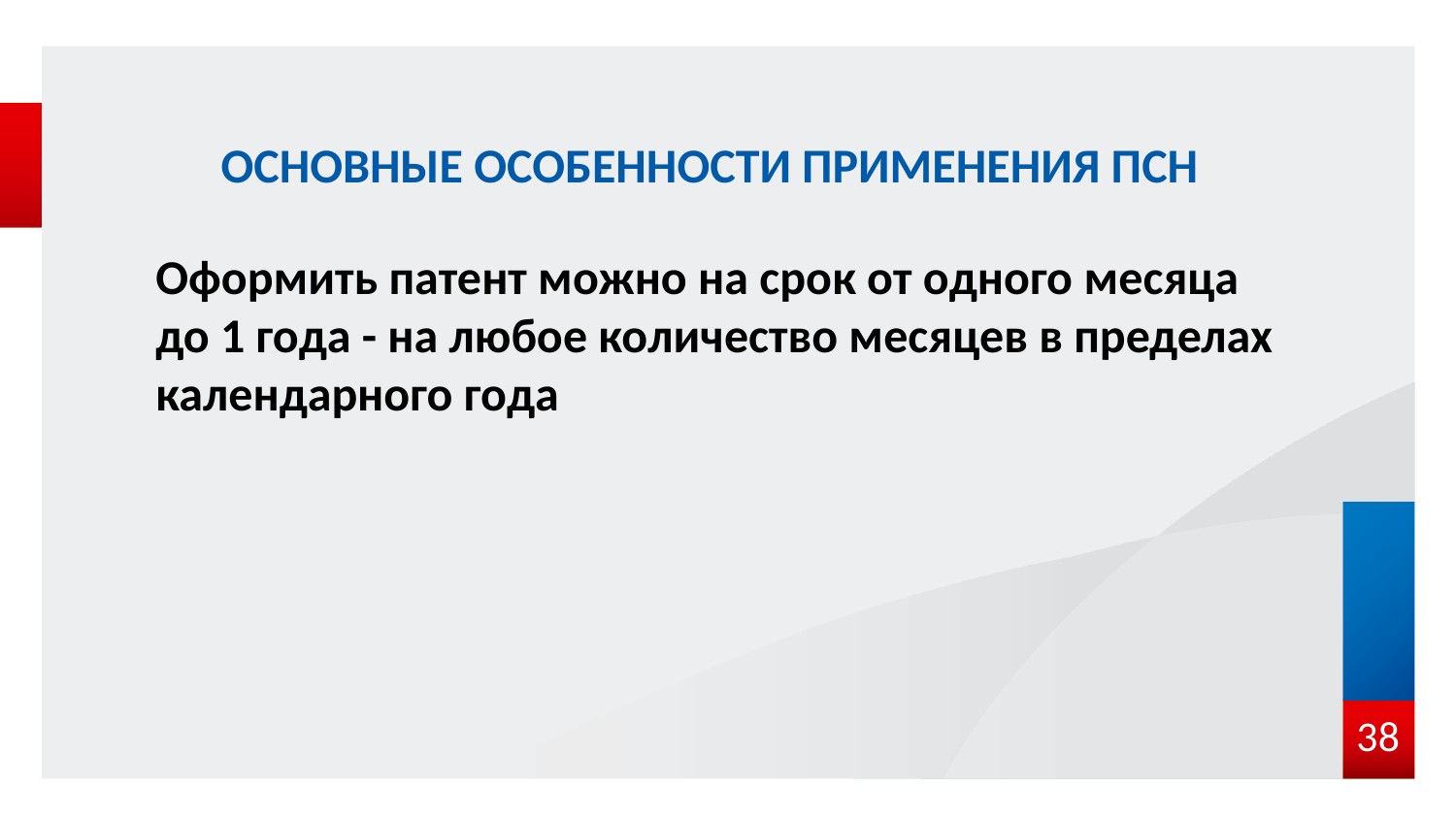

# ОСНОВНЫЕ ОСОБЕННОСТИ ПРИМЕНЕНИЯ ПСН
Оформить патент можно на срок от одного месяца до 1 года - на любое количество месяцев в пределах календарного года

38